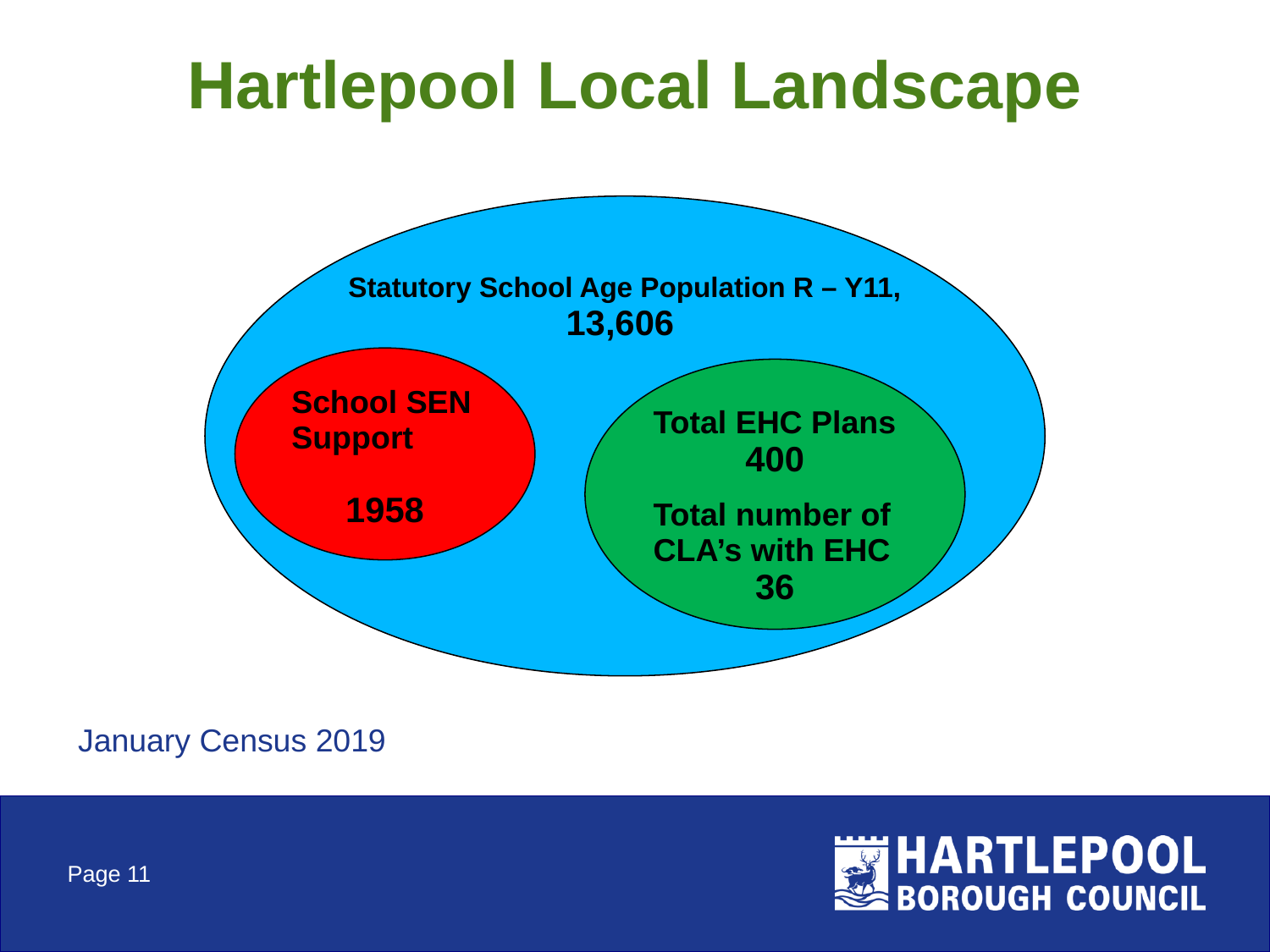

# Hartlepool Local Landscape

Statutory School Age Population R – Y11, 13,606

School SEN Support

1958
Total EHC Plans
400

Total number of CLA’s with EHC
36
January Census 2019